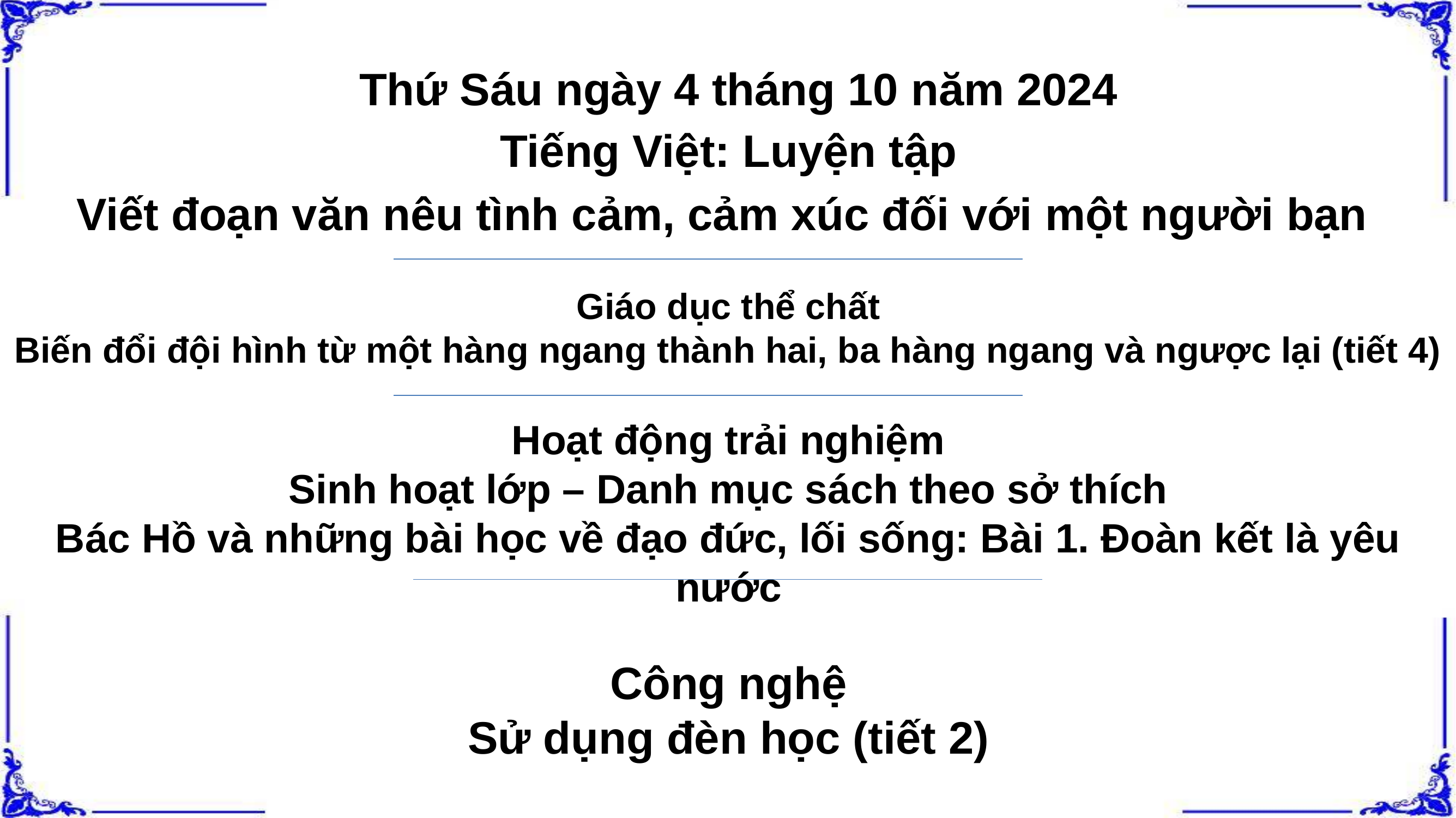

Thứ Sáu ngày 4 tháng 10 năm 2024
Tiếng Việt: Luyện tập
Viết đoạn văn nêu tình cảm, cảm xúc đối với một người bạn

Giáo dục thể chất
Biến đổi đội hình từ một hàng ngang thành hai, ba hàng ngang và ngược lại (tiết 4)

Hoạt động trải nghiệm
Sinh hoạt lớp – Danh mục sách theo sở thích
Bác Hồ và những bài học về đạo đức, lối sống: Bài 1. Đoàn kết là yêu nước

Công nghệ
Sử dụng đèn học (tiết 2)